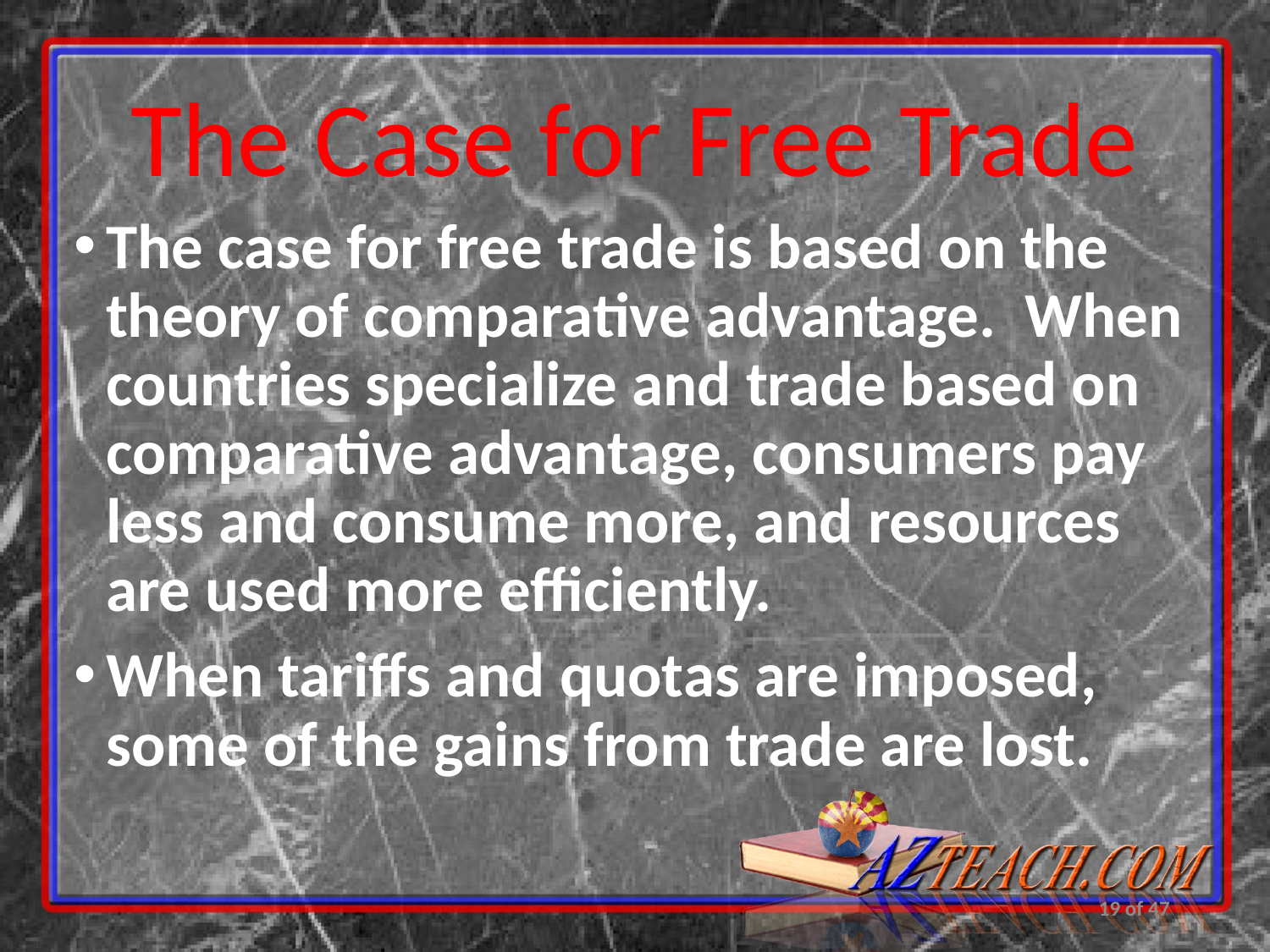

# The Case for Free Trade
The case for free trade is based on the theory of comparative advantage.  When countries specialize and trade based on comparative advantage, consumers pay less and consume more, and resources are used more efficiently.
When tariffs and quotas are imposed, some of the gains from trade are lost.
19 of 47